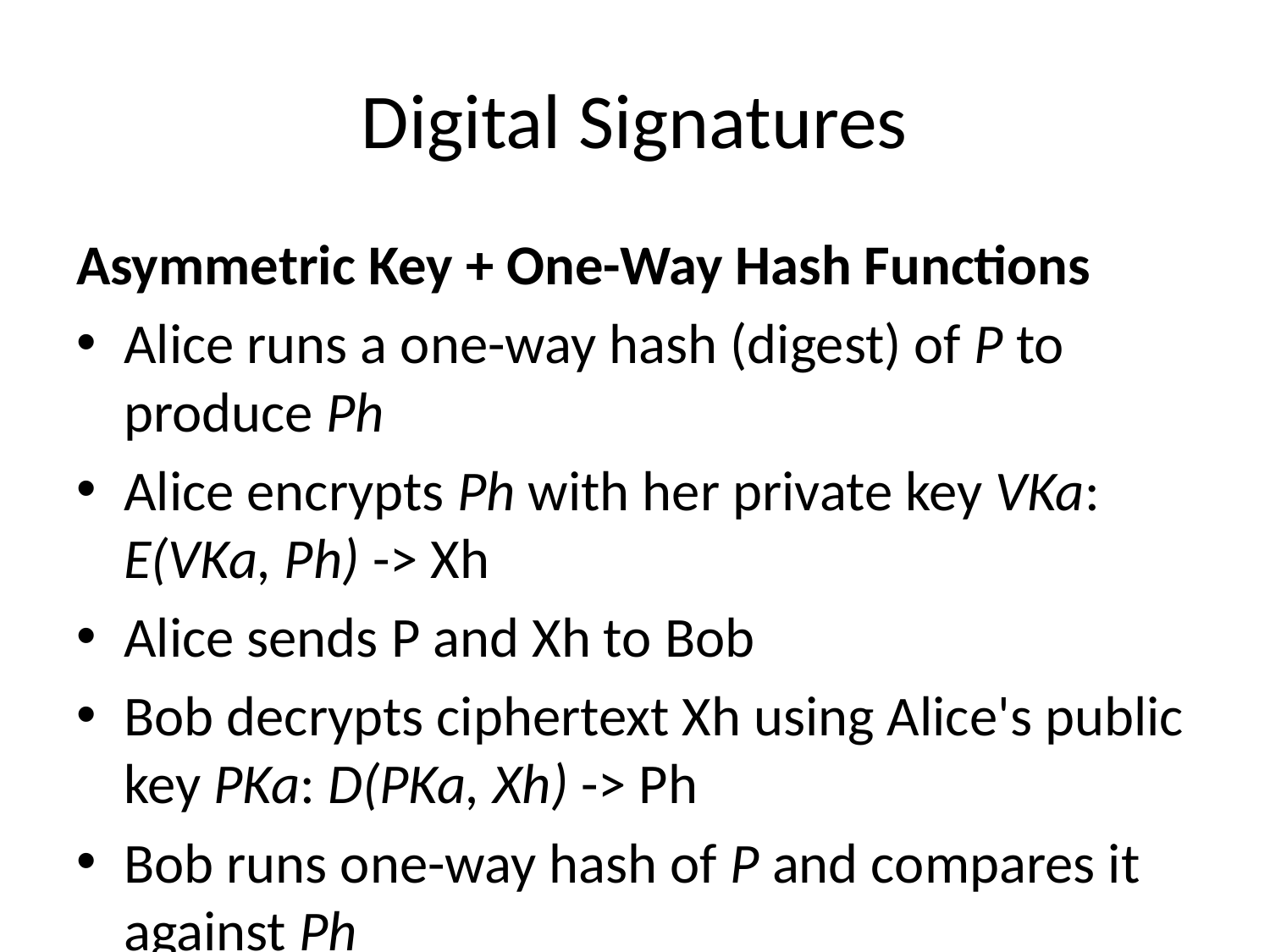

# Digital Signatures
Asymmetric Key + One-Way Hash Functions
Alice runs a one-way hash (digest) of P to produce Ph
Alice encrypts Ph with her private key VKa: E(VKa, Ph) -> Xh
Alice sends P and Xh to Bob
Bob decrypts ciphertext Xh using Alice's public key PKa: D(PKa, Xh) -> Ph
Bob runs one-way hash of P and compares it against Ph
if they match, it's verified
if they don't, Bob knows Ph was not produced from P
Digital Signatures!